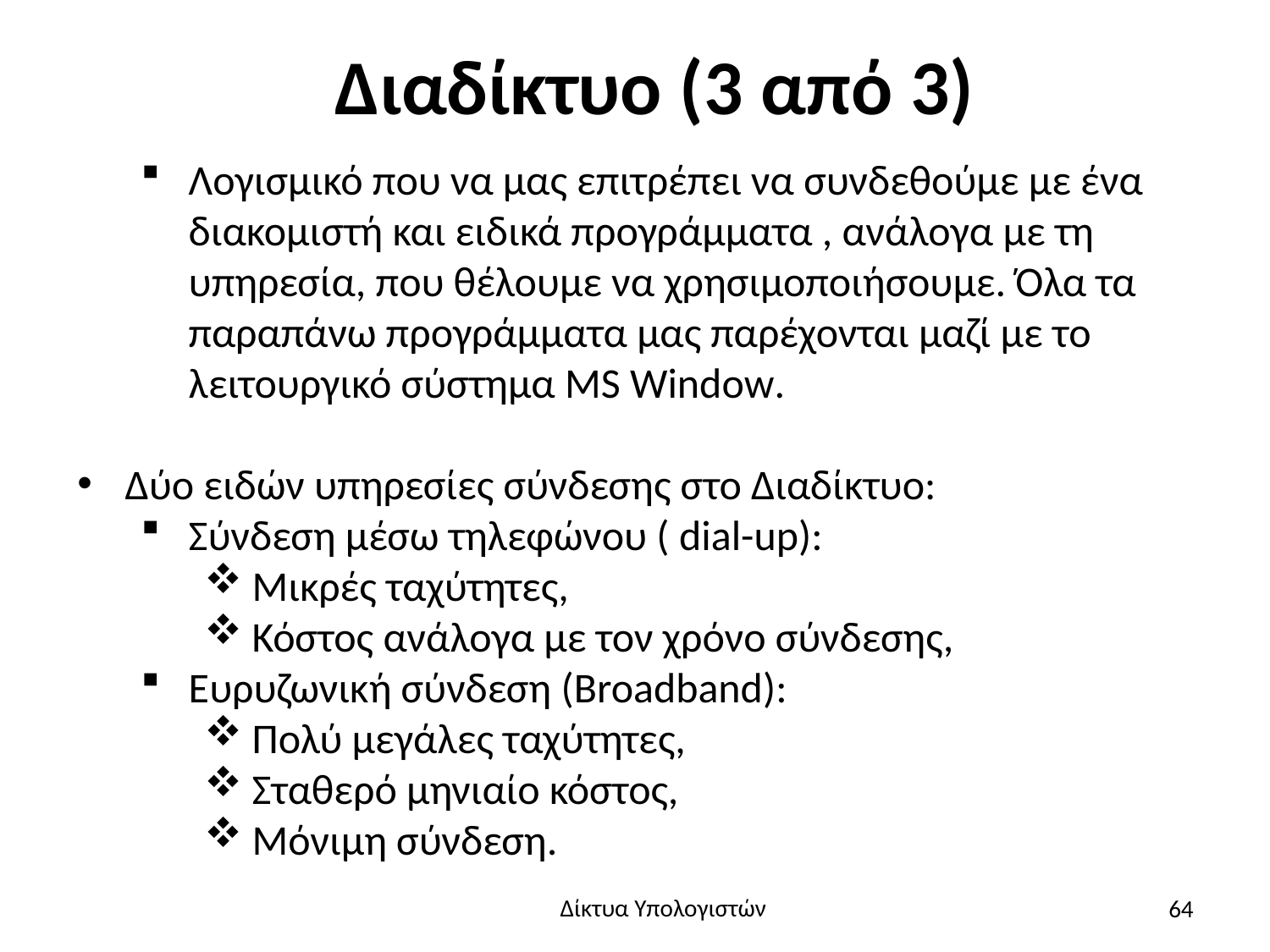

# Διαδίκτυο (3 από 3)
Λογισμικό που να μας επιτρέπει να συνδεθούμε με ένα διακομιστή και ειδικά προγράμματα , ανάλογα με τη υπηρεσία, που θέλουμε να χρησιμοποιήσουμε. Όλα τα παραπάνω προγράμματα μας παρέχονται μαζί με το λειτουργικό σύστημα MS Window.

Δύο ειδών υπηρεσίες σύνδεσης στο Διαδίκτυο:
Σύνδεση μέσω τηλεφώνου ( dial-up):
Μικρές ταχύτητες,
Κόστος ανάλογα με τον χρόνο σύνδεσης,
Ευρυζωνική σύνδεση (Broadband):
Πολύ μεγάλες ταχύτητες,
Σταθερό μηνιαίο κόστος,
Μόνιμη σύνδεση.
64
Δίκτυα Υπολογιστών